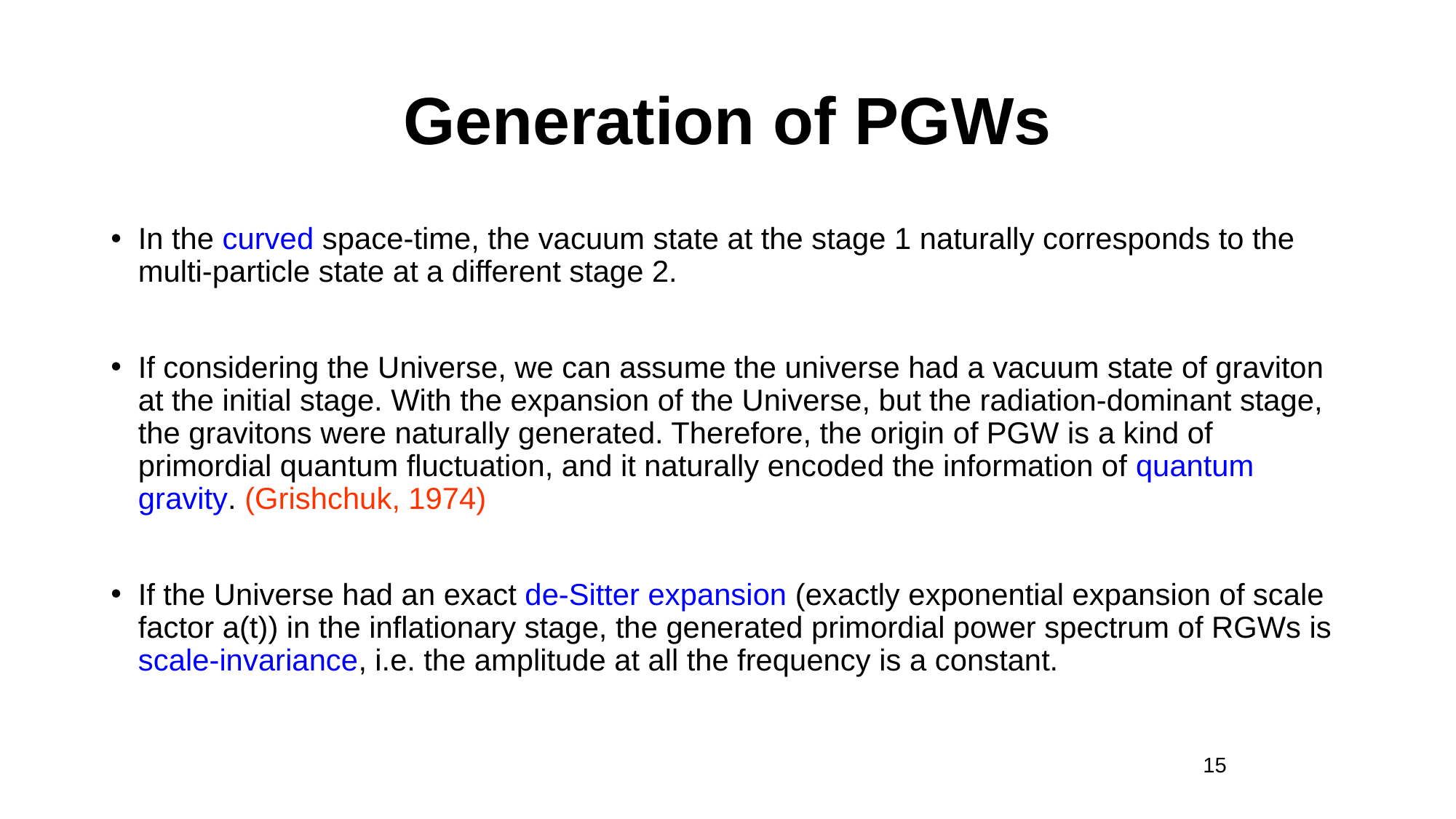

Generation of PGWs
In the curved space-time, the vacuum state at the stage 1 naturally corresponds to the multi-particle state at a different stage 2.

If considering the Universe, we can assume the universe had a vacuum state of graviton at the initial stage. With the expansion of the Universe, but the radiation-dominant stage, the gravitons were naturally generated. Therefore, the origin of PGW is a kind of primordial quantum fluctuation, and it naturally encoded the information of quantum gravity. (Grishchuk, 1974)

If the Universe had an exact de-Sitter expansion (exactly exponential expansion of scale factor a(t)) in the inflationary stage, the generated primordial power spectrum of RGWs is scale-invariance, i.e. the amplitude at all the frequency is a constant.
15